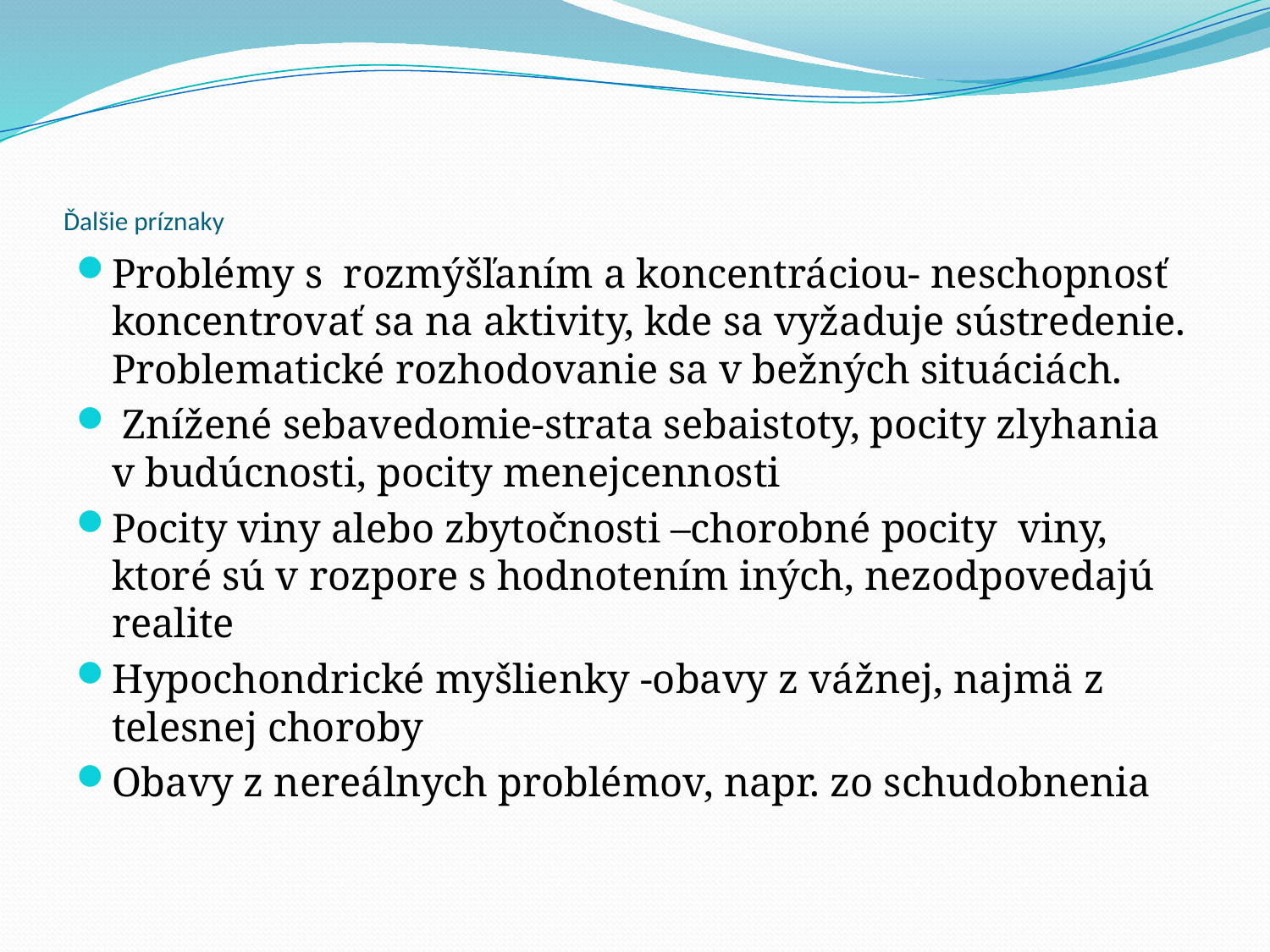

# Ďalšie príznaky

Problémy s  rozmýšľaním a koncentráciou- neschopnosť  koncentrovať sa na aktivity, kde sa vyžaduje sústredenie. Problematické rozhodovanie sa v bežných situáciách.
 Znížené sebavedomie-strata sebaistoty, pocity zlyhania v budúcnosti, pocity menejcennosti
Pocity viny alebo zbytočnosti –chorobné pocity  viny, ktoré sú v rozpore s hodnotením iných, nezodpovedajú realite
Hypochondrické myšlienky -obavy z vážnej, najmä z telesnej choroby
Obavy z nereálnych problémov, napr. zo schudobnenia